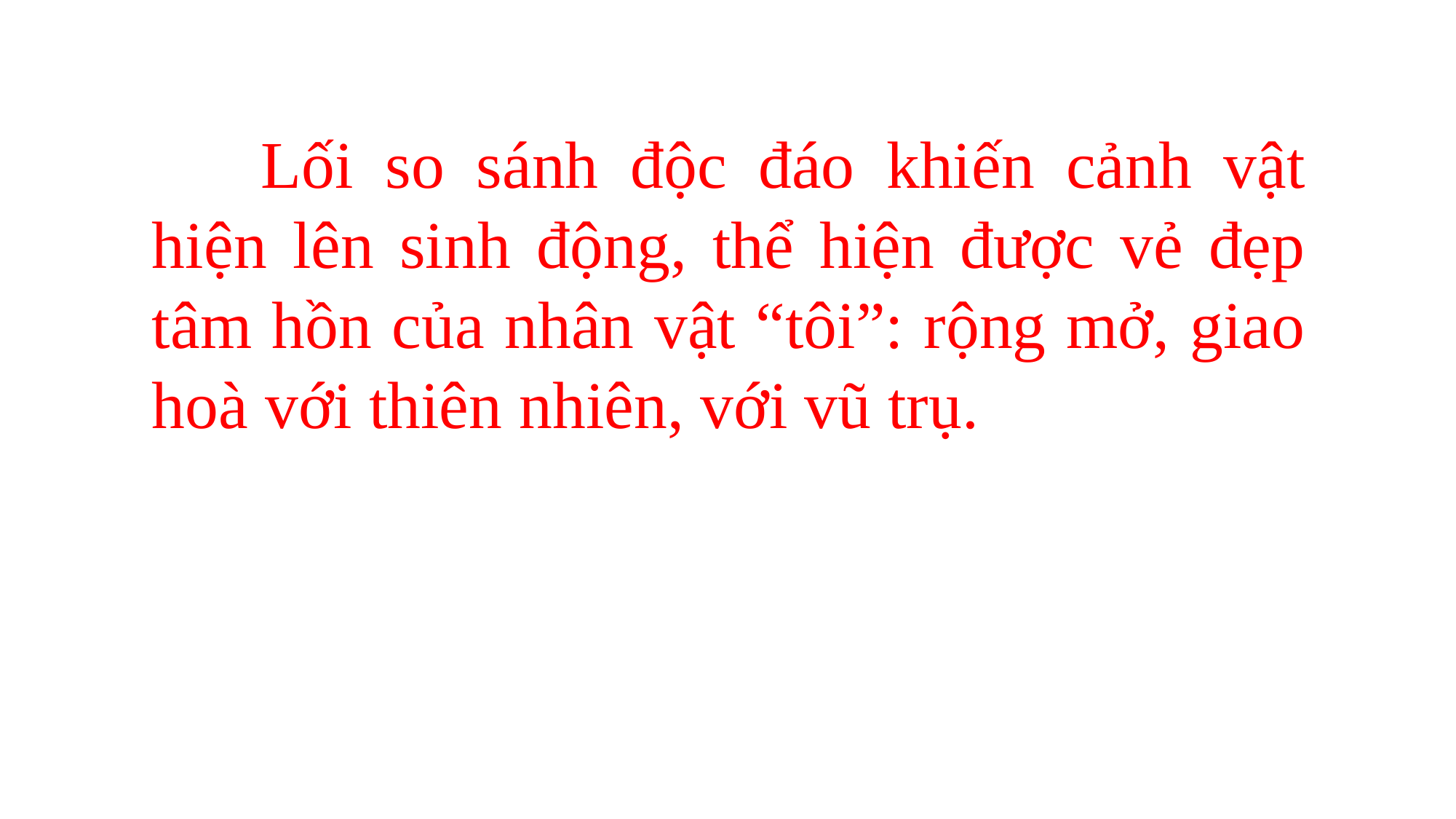

Lối so sánh độc đáo khiến cảnh vật hiện lên sinh động, thể hiện được vẻ đẹp tâm hồn của nhân vật “tôi”: rộng mở, giao hoà với thiên nhiên, với vũ trụ.